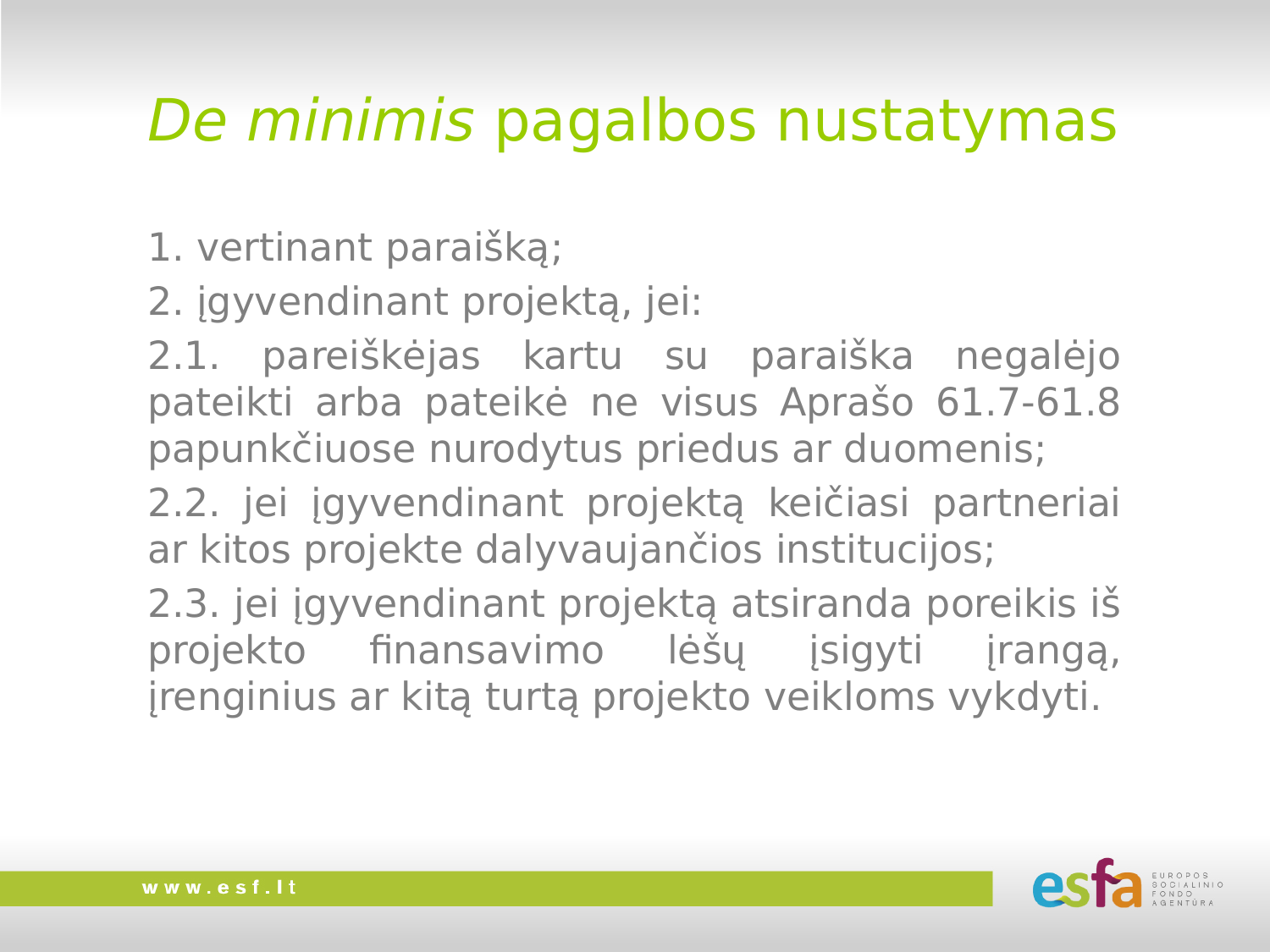

# De minimis pagalbos nustatymas
1. vertinant paraišką;
2. įgyvendinant projektą, jei:
2.1. pareiškėjas kartu su paraiška negalėjo pateikti arba pateikė ne visus Aprašo 61.7-61.8 papunkčiuose nurodytus priedus ar duomenis;
2.2. jei įgyvendinant projektą keičiasi partneriai ar kitos projekte dalyvaujančios institucijos;
2.3. jei įgyvendinant projektą atsiranda poreikis iš projekto finansavimo lėšų įsigyti įrangą, įrenginius ar kitą turtą projekto veikloms vykdyti.